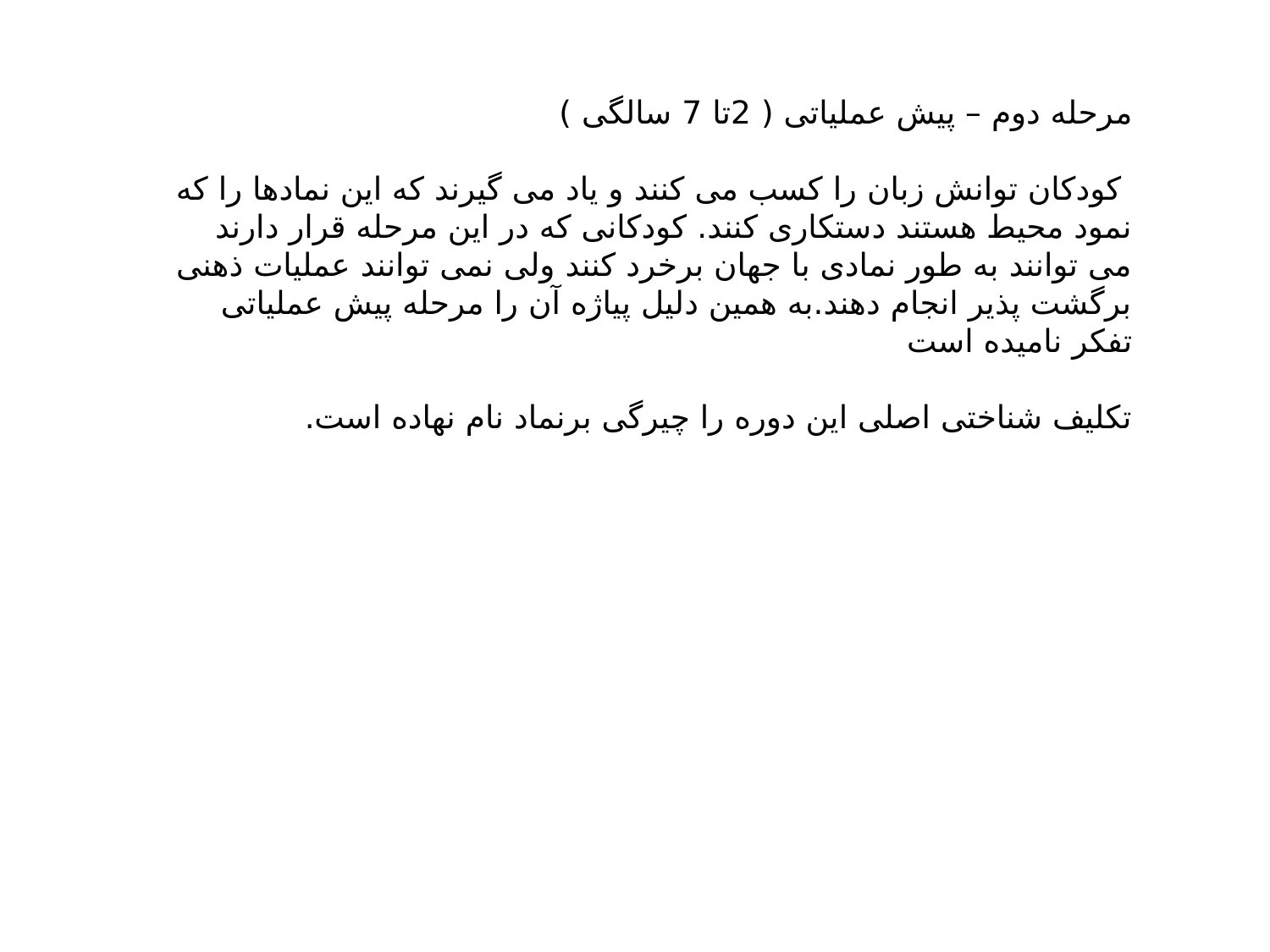

مرحله دوم – پیش عملیاتی ( 2تا 7 سالگی )

 کودکان توانش زبان را کسب می کنند و یاد می گیرند که این نمادها را که نمود محیط هستند دستکاری کنند. کودکانی که در این مرحله قرار دارند می توانند به طور نمادی با جهان برخرد کنند ولی نمی توانند عملیات ذهنی برگشت پذیر انجام دهند.به همین دلیل پیاژه آن را مرحله پیش عملیاتی تفکر نامیده است

تکلیف شناختی اصلی این دوره را چیرگی برنماد نام نهاده است.